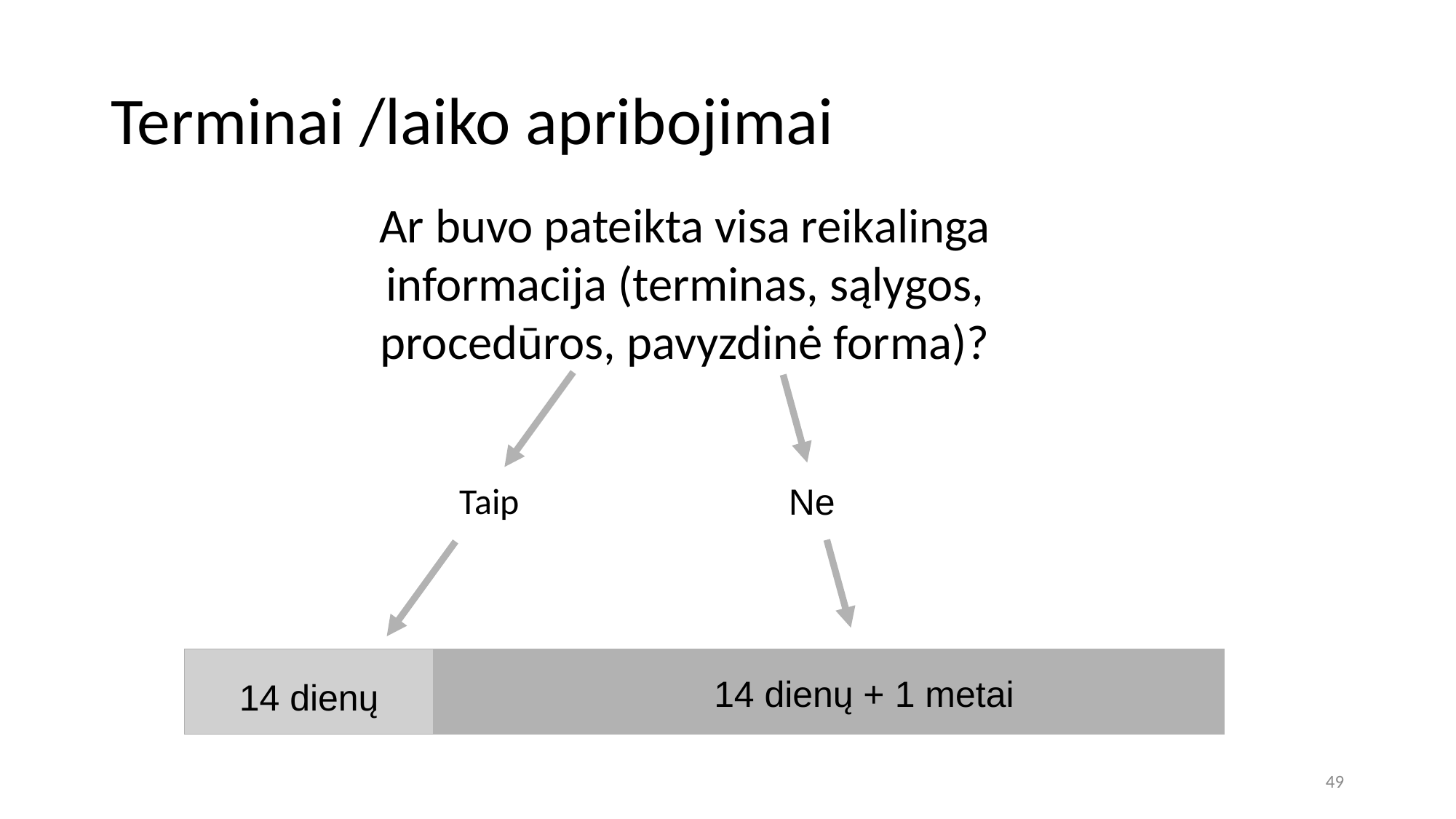

Terminai /laiko apribojimai
Ar buvo pateikta visa reikalinga informacija (terminas, sąlygos, procedūros, pavyzdinė forma)?

Taip
Ne

 14 dienų + 1 metai
14 dienų
49